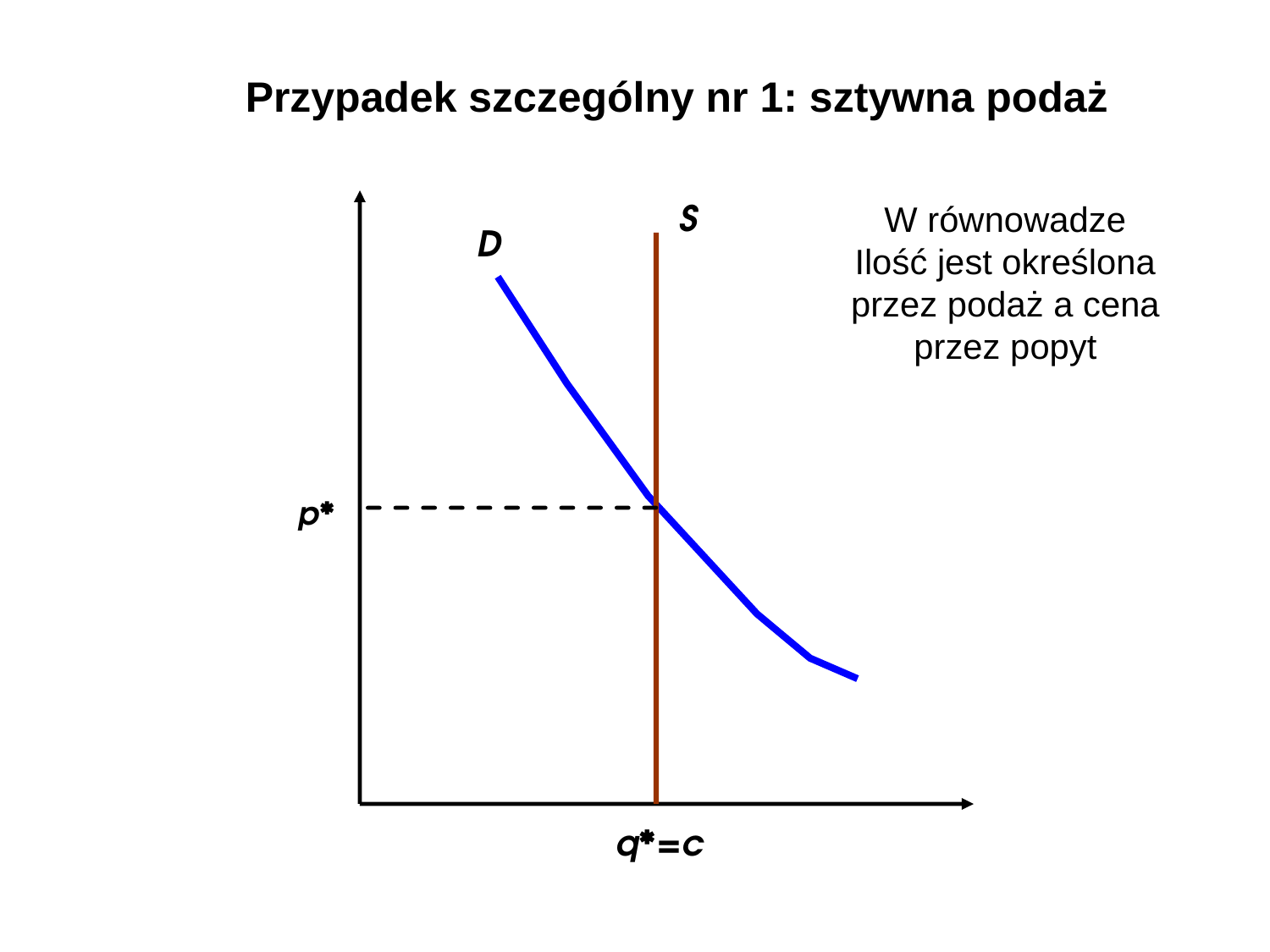

Przypadek szczególny nr 1: sztywna podaż

S
W równowadze Ilość jest określona przez podaż a cena przez popyt
D

p*

q*=c